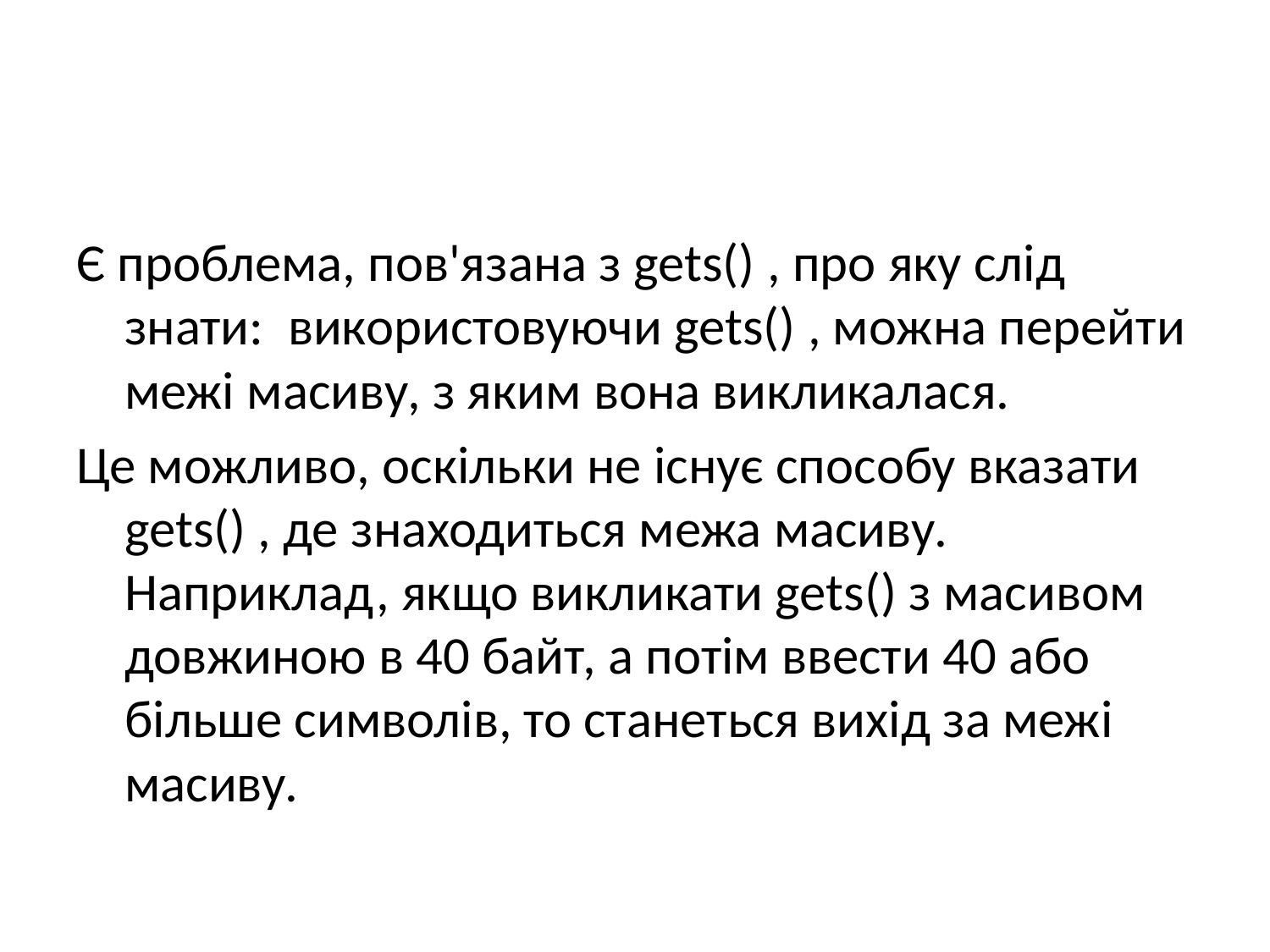

#
Є проблема, пов'язана з gets() , про яку слід знати:  використовуючи gets() , можна перейти межі масиву, з яким вона викликалася.
Це можливо, оскільки не існує способу вказати gets() , де знаходиться межа масиву. Наприклад, якщо викликати gets() з масивом довжиною в 40 байт, а потім ввести 40 або більше символів, то станеться вихід за межі масиву.